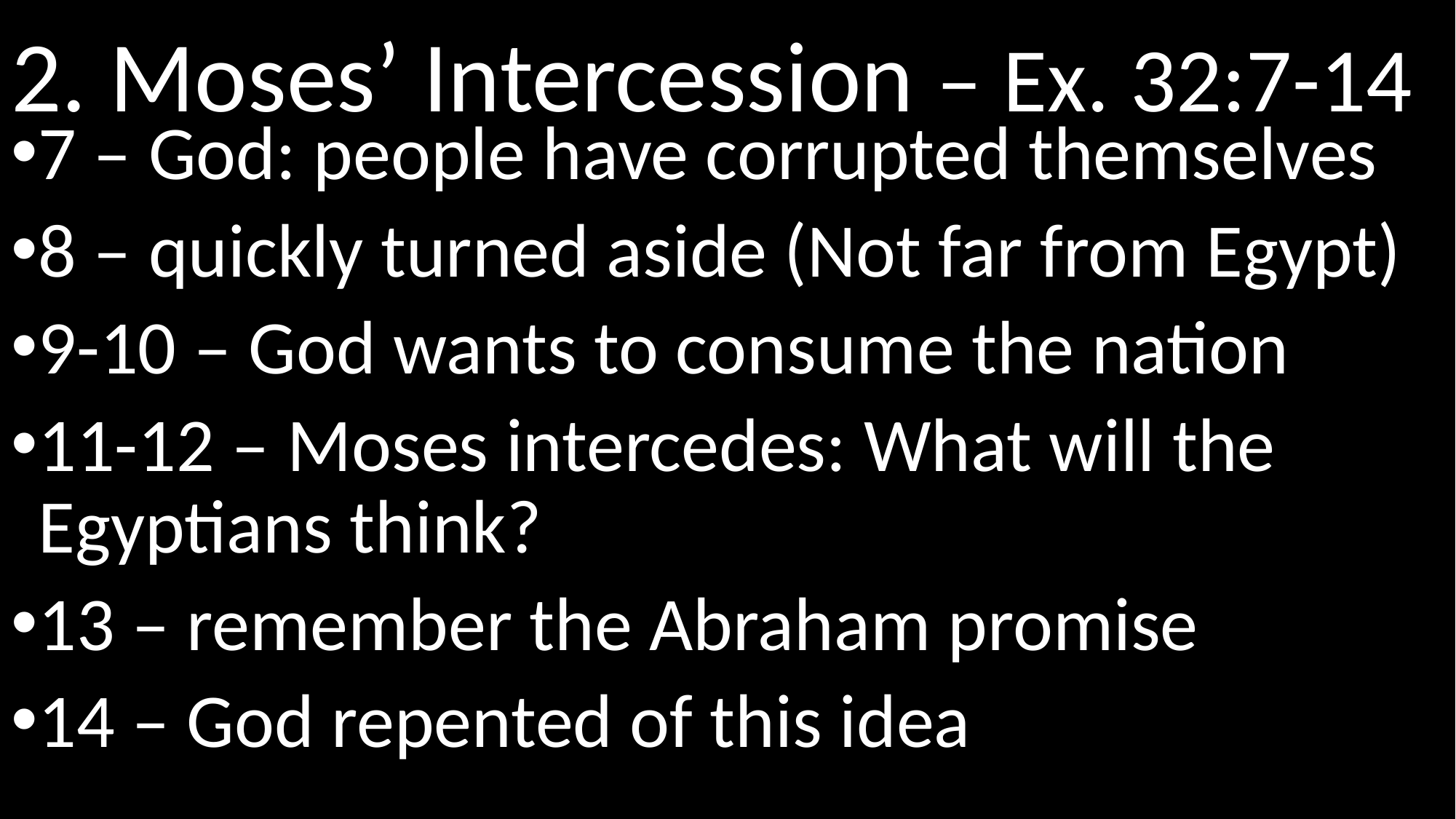

# 2. Moses’ Intercession – Ex. 32:7-14
7 – God: people have corrupted themselves
8 – quickly turned aside (Not far from Egypt)
9-10 – God wants to consume the nation
11-12 – Moses intercedes: What will the Egyptians think?
13 – remember the Abraham promise
14 – God repented of this idea